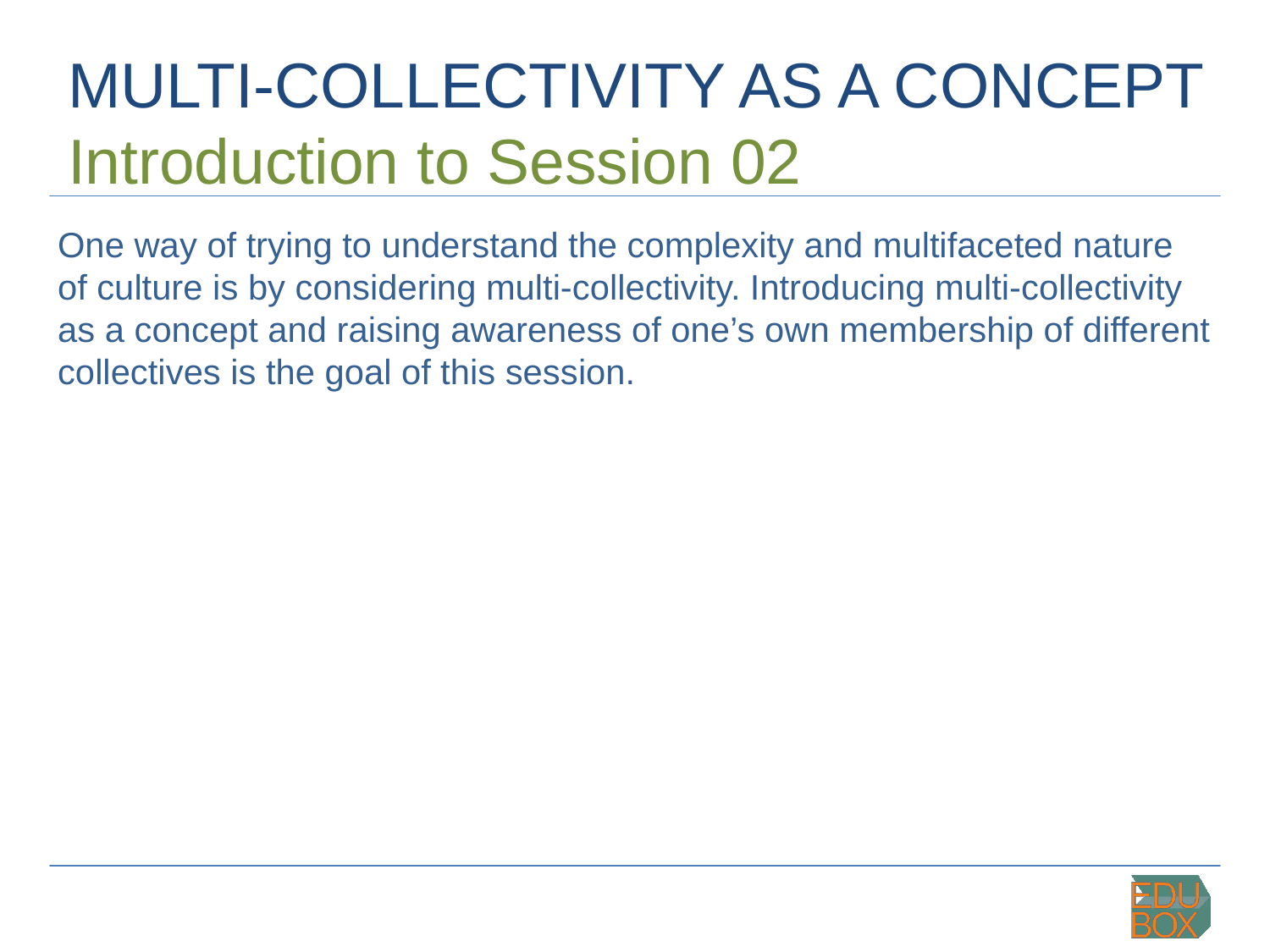

# MULTI-COLLECTIVITY AS A CONCEPT
Introduction to Session 02
One way of trying to understand the complexity and multifaceted nature of culture is by considering multi-collectivity. Introducing multi-collectivity as a concept and raising awareness of one’s own membership of different collectives is the goal of this session.